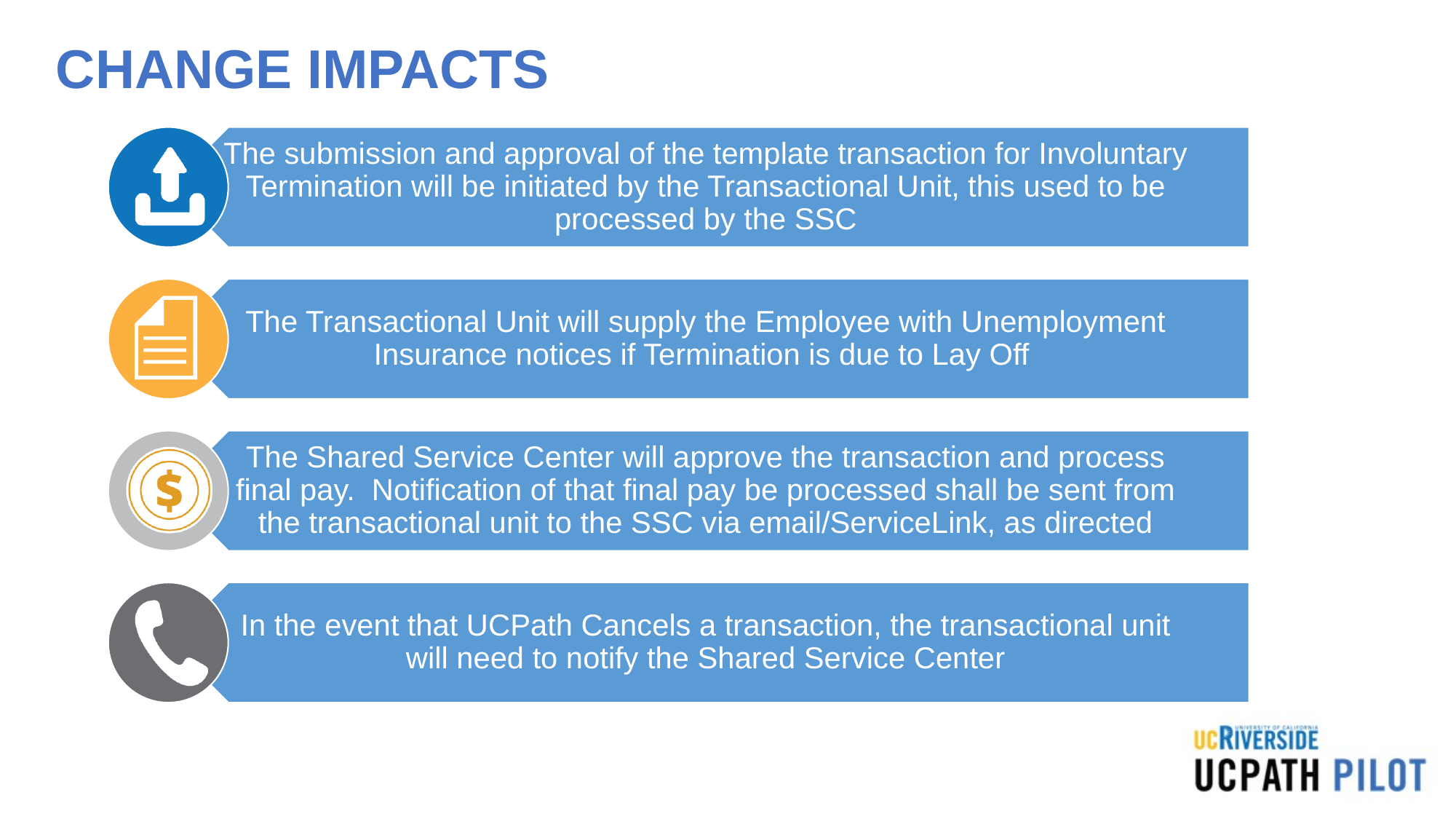

# CHANGE IMPACTS
The submission and approval of the template transaction for Involuntary Termination will be initiated by the Transactional Unit, this used to be processed by the SSC
The Transactional Unit will supply the Employee with Unemployment Insurance notices if Termination is due to Lay Off
The Shared Service Center will approve the transaction and process final pay.  Notification of that final pay be processed shall be sent from the transactional unit to the SSC via email/ServiceLink, as directed
In the event that UCPath Cancels a transaction, the transactional unit will need to notify the Shared Service Center